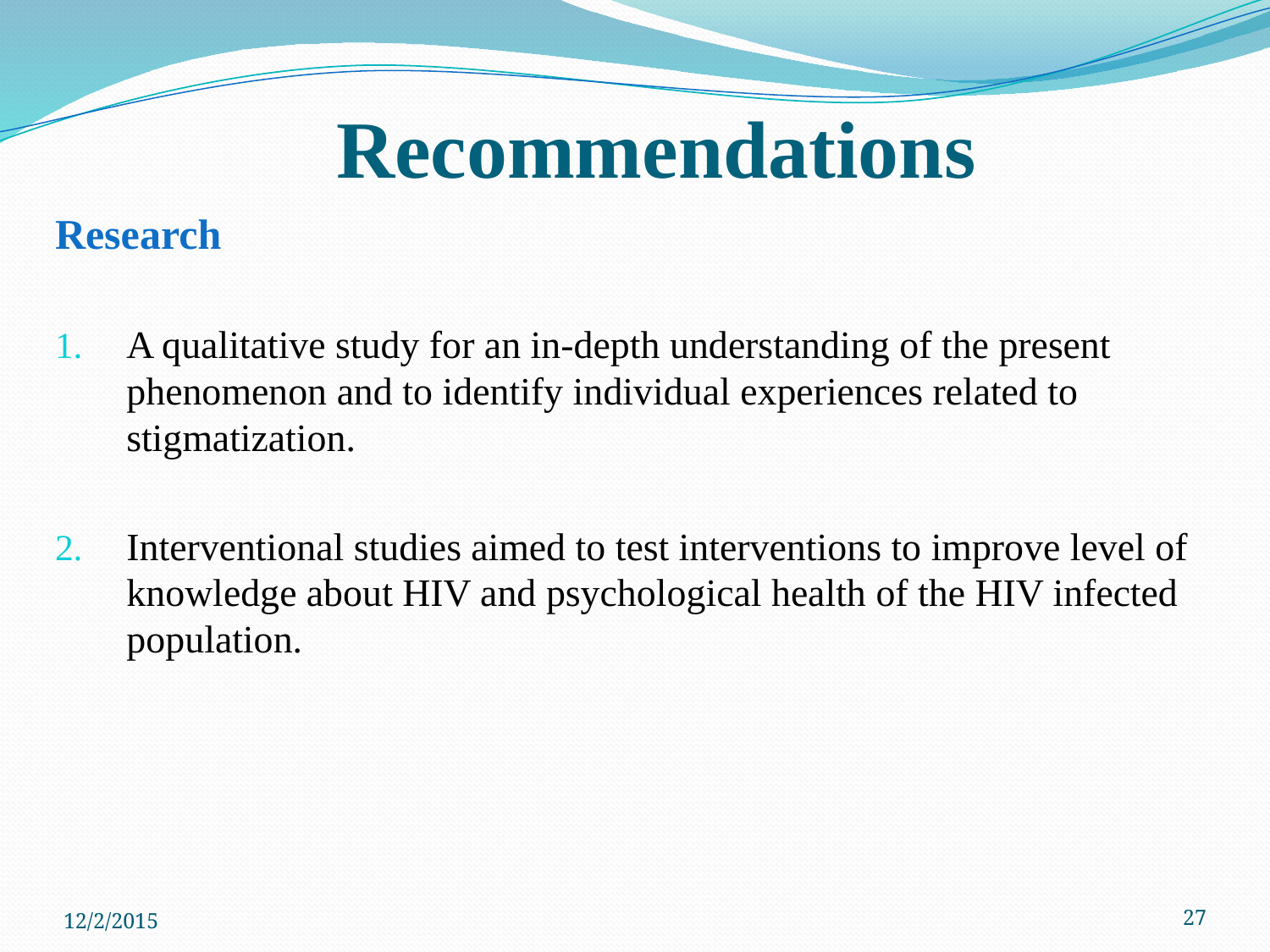

# Recommendations
Research

A qualitative study for an in-depth understanding of the present phenomenon and to identify individual experiences related to stigmatization.

Interventional studies aimed to test interventions to improve level of knowledge about HIV and psychological health of the HIV infected population.

12/2/2015
27